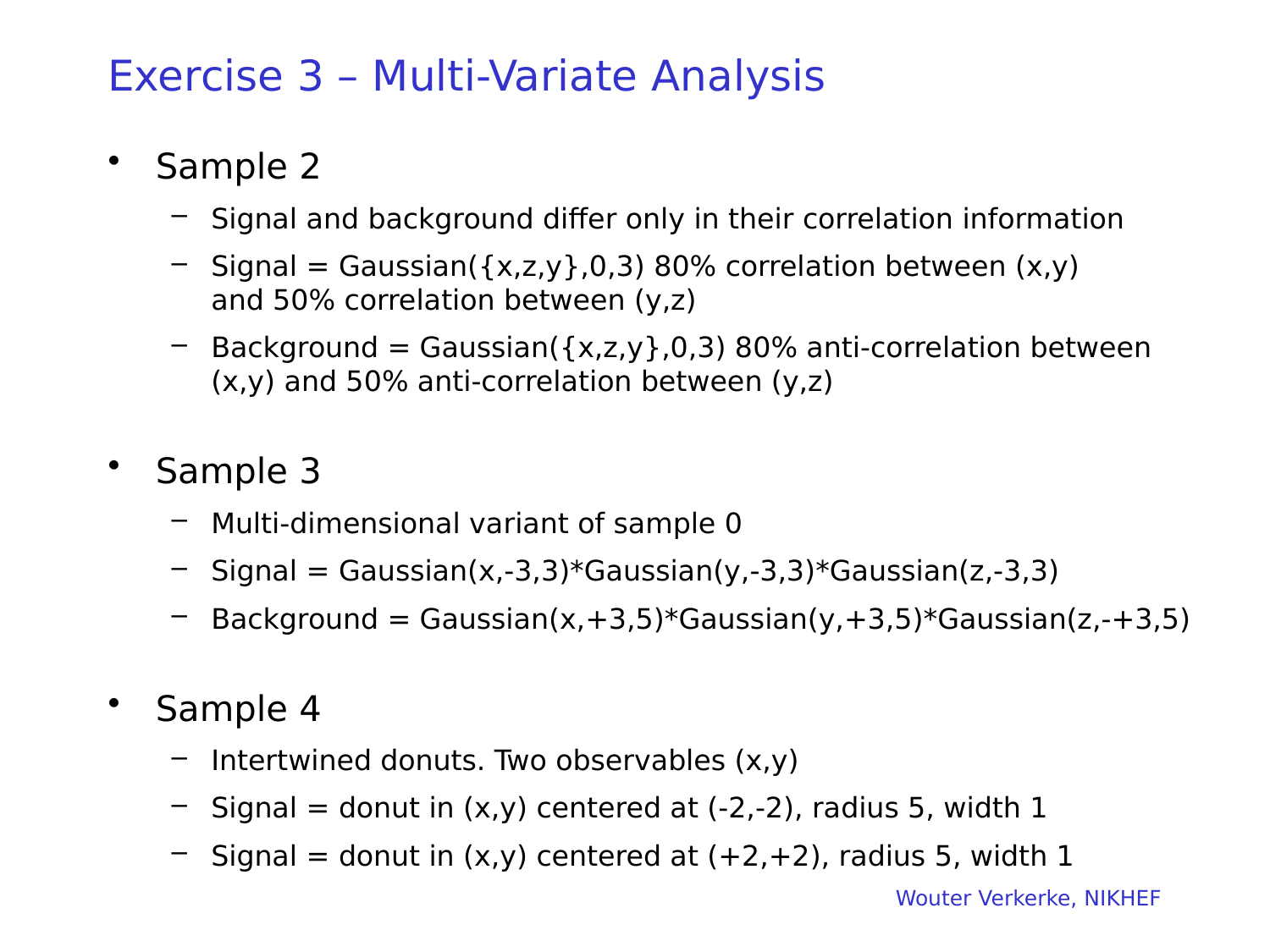

# Exercise 3 – Multi-Variate Analysis
Sample 2
Signal and background differ only in their correlation information
Signal = Gaussian({x,z,y},0,3) 80% correlation between (x,y)
and 50% correlation between (y,z)
Background = Gaussian({x,z,y},0,3) 80% anti-correlation between (x,y) and 50% anti-correlation between (y,z)
Sample 3
Multi-dimensional variant of sample 0
Signal = Gaussian(x,-3,3)*Gaussian(y,-3,3)*Gaussian(z,-3,3)
Background = Gaussian(x,+3,5)*Gaussian(y,+3,5)*Gaussian(z,-+3,5)
Sample 4
Intertwined donuts. Two observables (x,y)
Signal = donut in (x,y) centered at (-2,-2), radius 5, width 1
Signal = donut in (x,y) centered at (+2,+2), radius 5, width 1

Wouter Verkerke, NIKHEF